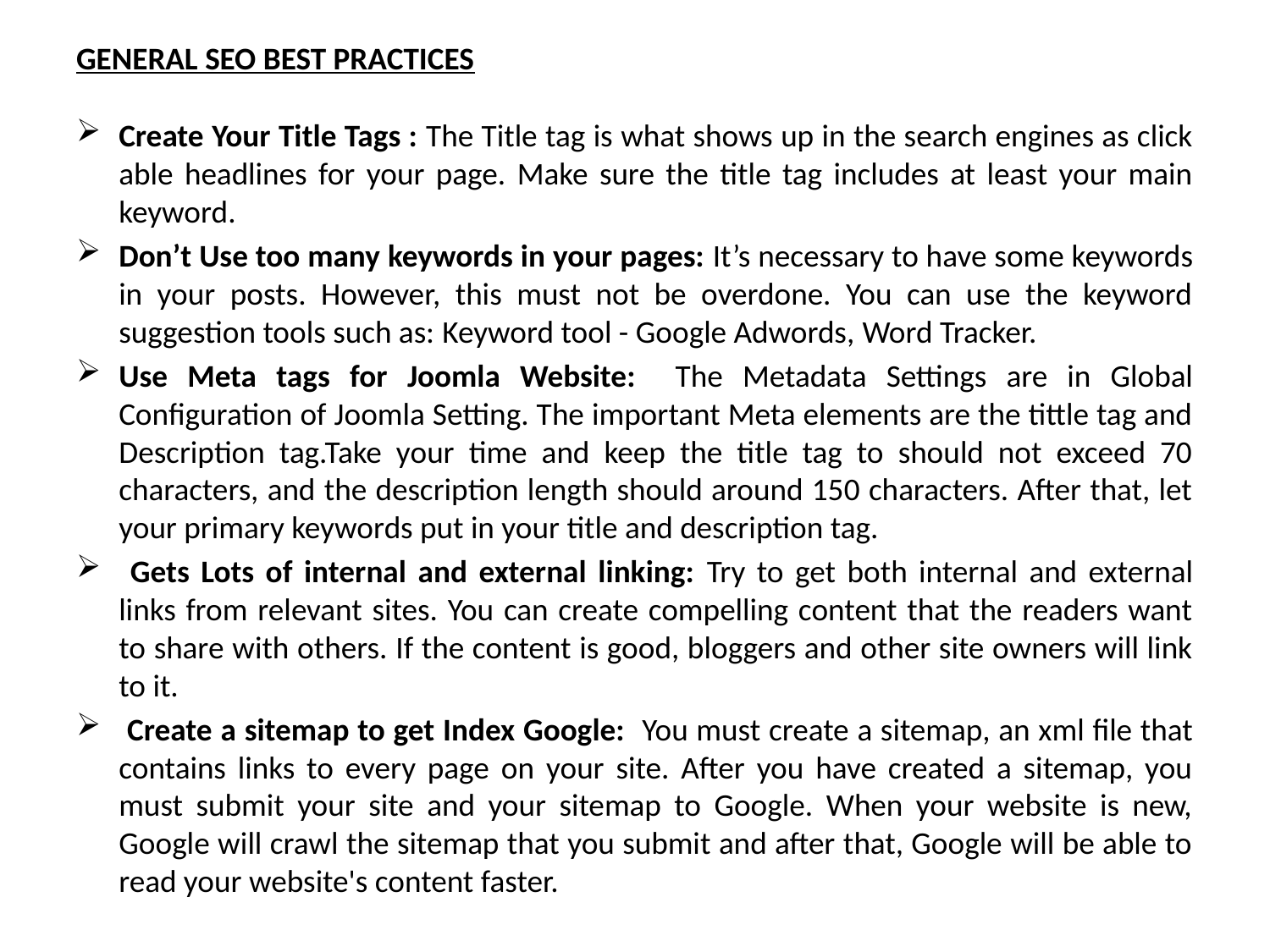

GENERAL SEO BEST PRACTICES

Create Your Title Tags : The Title tag is what shows up in the search engines as click able headlines for your page. Make sure the title tag includes at least your main keyword.
Don’t Use too many keywords in your pages: It’s necessary to have some keywords in your posts. However, this must not be overdone. You can use the keyword suggestion tools such as: Keyword tool - Google Adwords, Word Tracker.
Use Meta tags for Joomla Website:  The Metadata Settings are in Global Configuration of Joomla Setting. The important Meta elements are the tittle tag and Description tag.Take your time and keep the title tag to should not exceed 70 characters, and the description length should around 150 characters. After that, let your primary keywords put in your title and description tag.
 Gets Lots of internal and external linking: Try to get both internal and external links from relevant sites. You can create compelling content that the readers want to share with others. If the content is good, bloggers and other site owners will link to it.
 Create a sitemap to get Index Google:  You must create a sitemap, an xml file that contains links to every page on your site. After you have created a sitemap, you must submit your site and your sitemap to Google. When your website is new, Google will crawl the sitemap that you submit and after that, Google will be able to read your website's content faster.